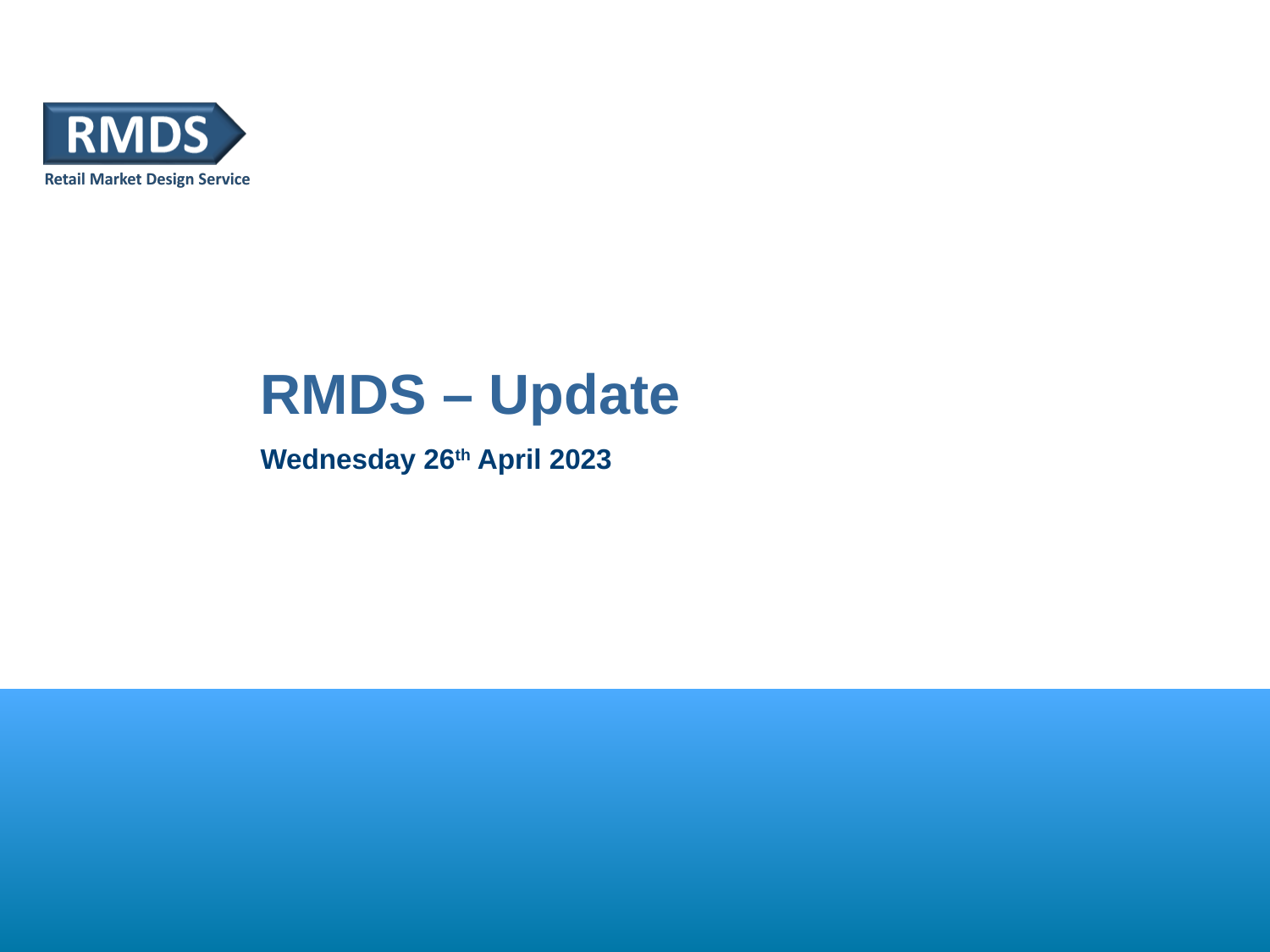

# RMDS – Update
Wednesday 26th April 2023